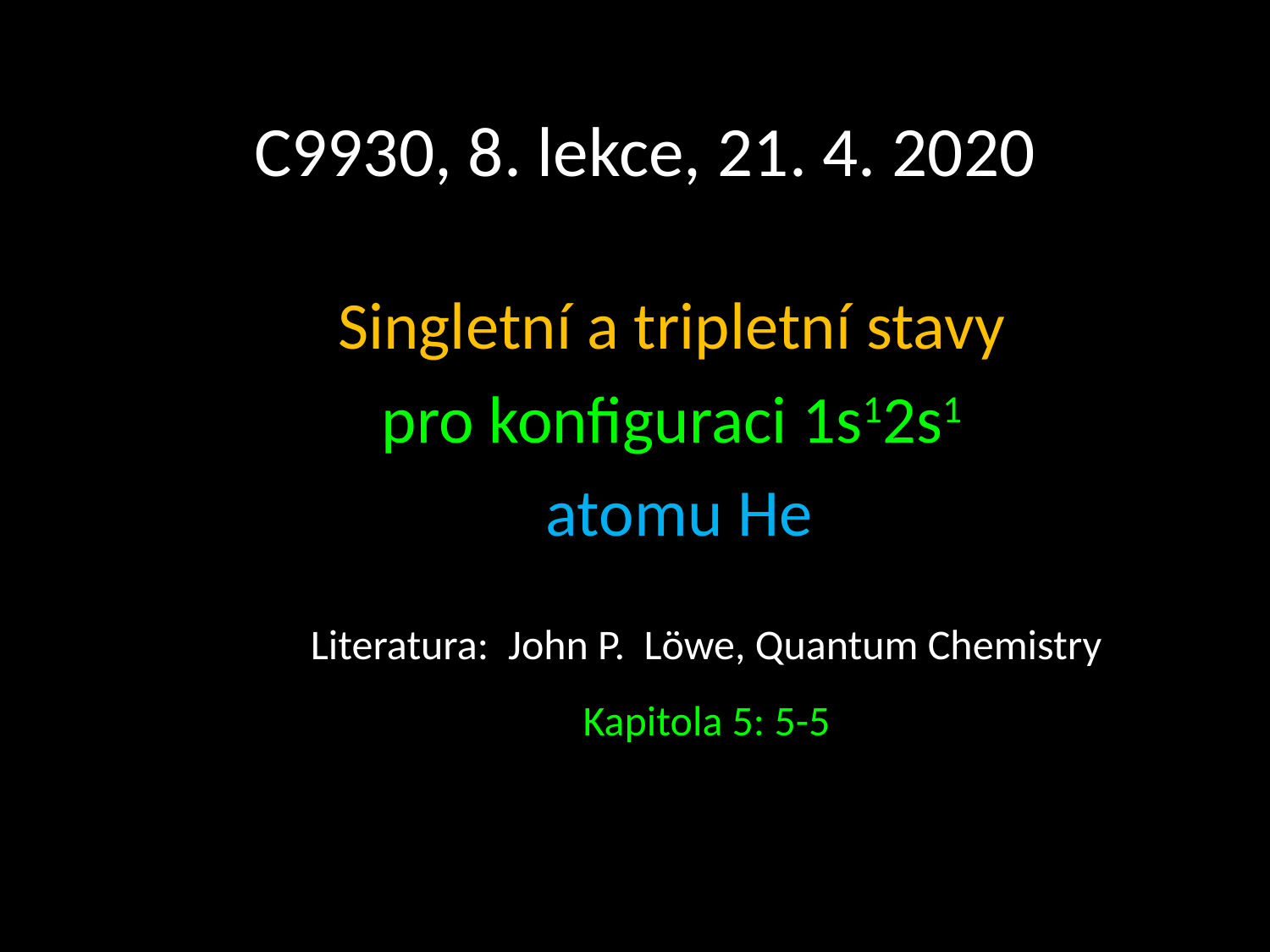

# C9930, 8. lekce, 21. 4. 2020
Singletní a tripletní stavy
pro konfiguraci 1s12s1
atomu He
Literatura:  John P.  Löwe, Quantum Chemistry
Kapitola 5: 5-5